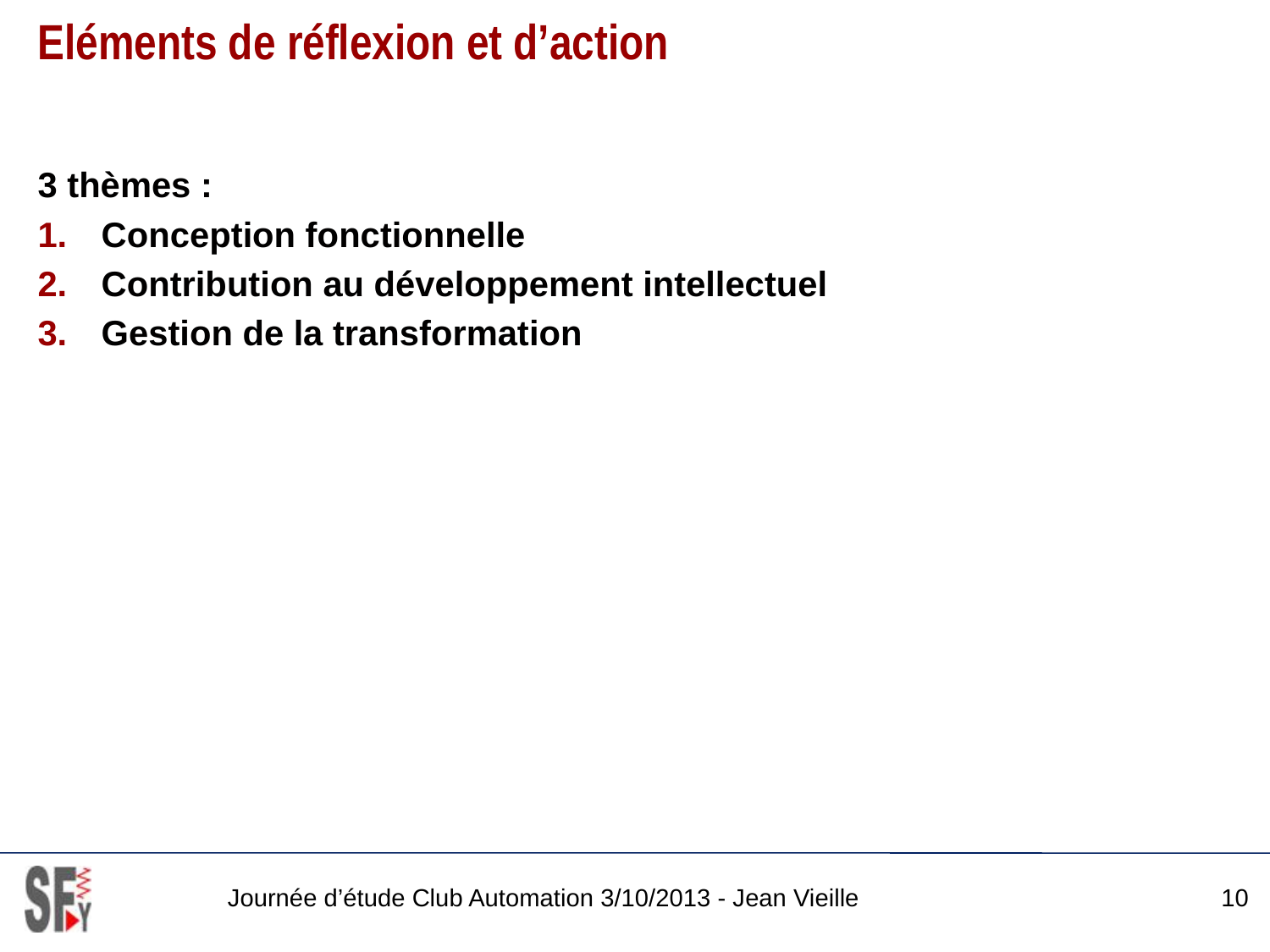

# Eléments de réflexion et d’action
3 thèmes :
Conception fonctionnelle
Contribution au développement intellectuel
Gestion de la transformation

Journée d’étude Club Automation 3/10/2013 - Jean Vieille
10